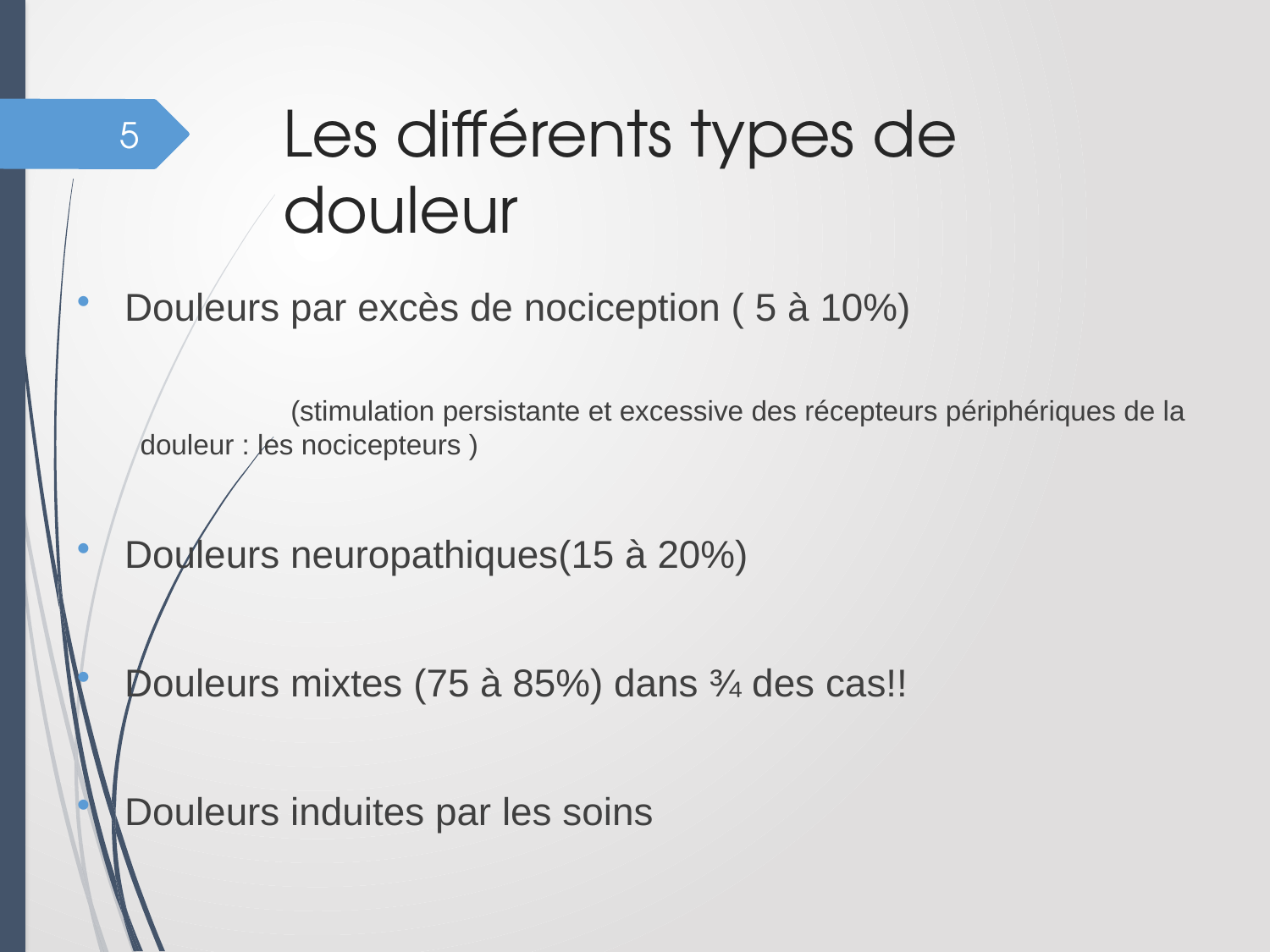

# Les différents types de douleur
5
Douleurs par excès de nociception ( 5 à 10%)
                           (stimulation persistante et excessive des récepteurs périphériques de la    douleur : les nocicepteurs )

Douleurs neuropathiques(15 à 20%)

Douleurs mixtes (75 à 85%) dans ¾ des cas!!

Douleurs induites par les soins